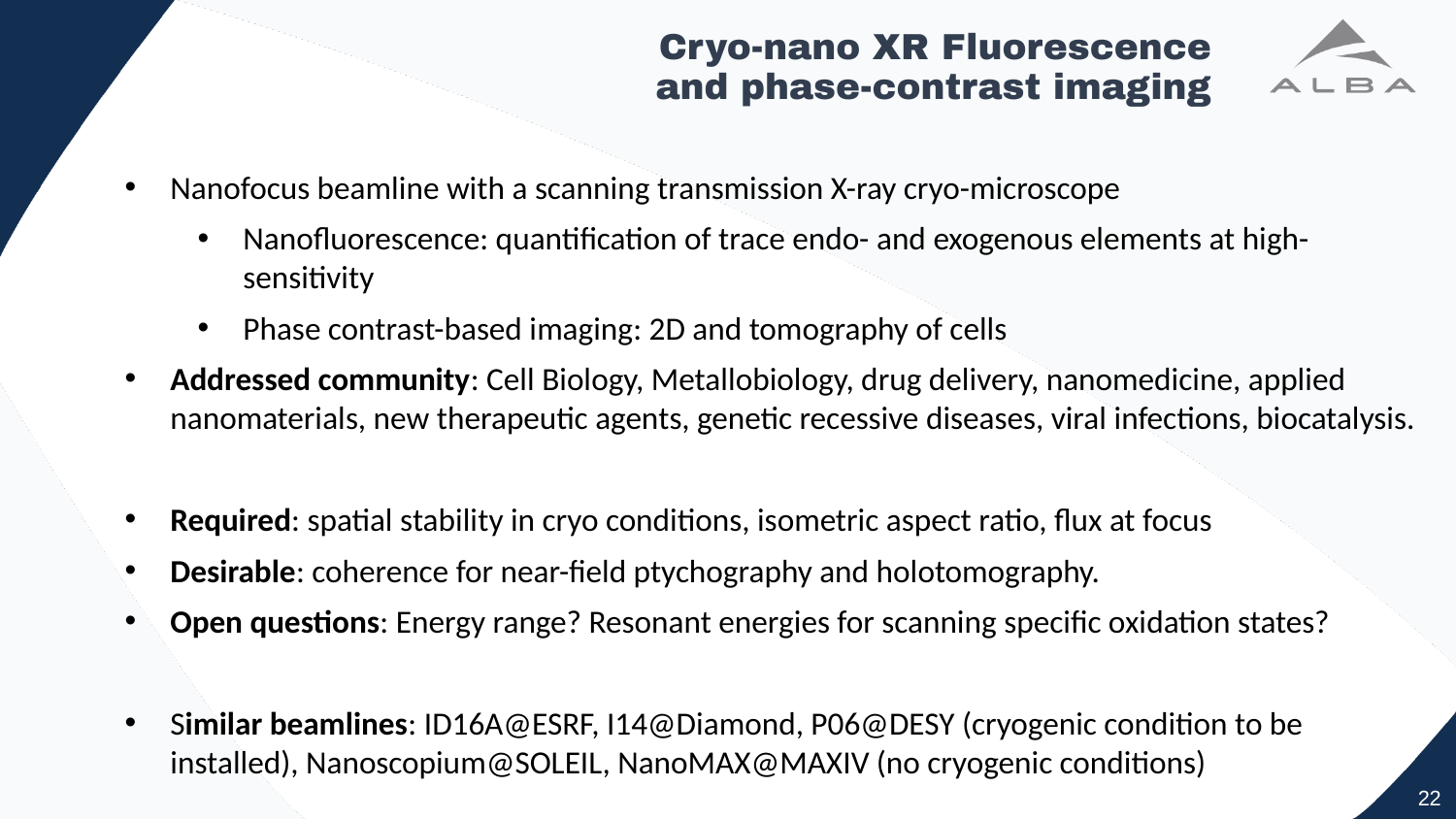

# Cryo-nano XR Fluorescence and phase-contrast imaging
Nanofocus beamline with a scanning transmission X-ray cryo-microscope
Nanofluorescence: quantification of trace endo- and exogenous elements at high-sensitivity
Phase contrast-based imaging: 2D and tomography of cells
Addressed community: Cell Biology, Metallobiology, drug delivery, nanomedicine, applied nanomaterials, new therapeutic agents, genetic recessive diseases, viral infections, biocatalysis.

Required: spatial stability in cryo conditions, isometric aspect ratio, flux at focus
Desirable: coherence for near-field ptychography and holotomography.
Open questions: Energy range? Resonant energies for scanning specific oxidation states?

Similar beamlines: ID16A@ESRF, I14@Diamond, P06@DESY (cryogenic condition to be installed), Nanoscopium@SOLEIL, NanoMAX@MAXIV (no cryogenic conditions)
22